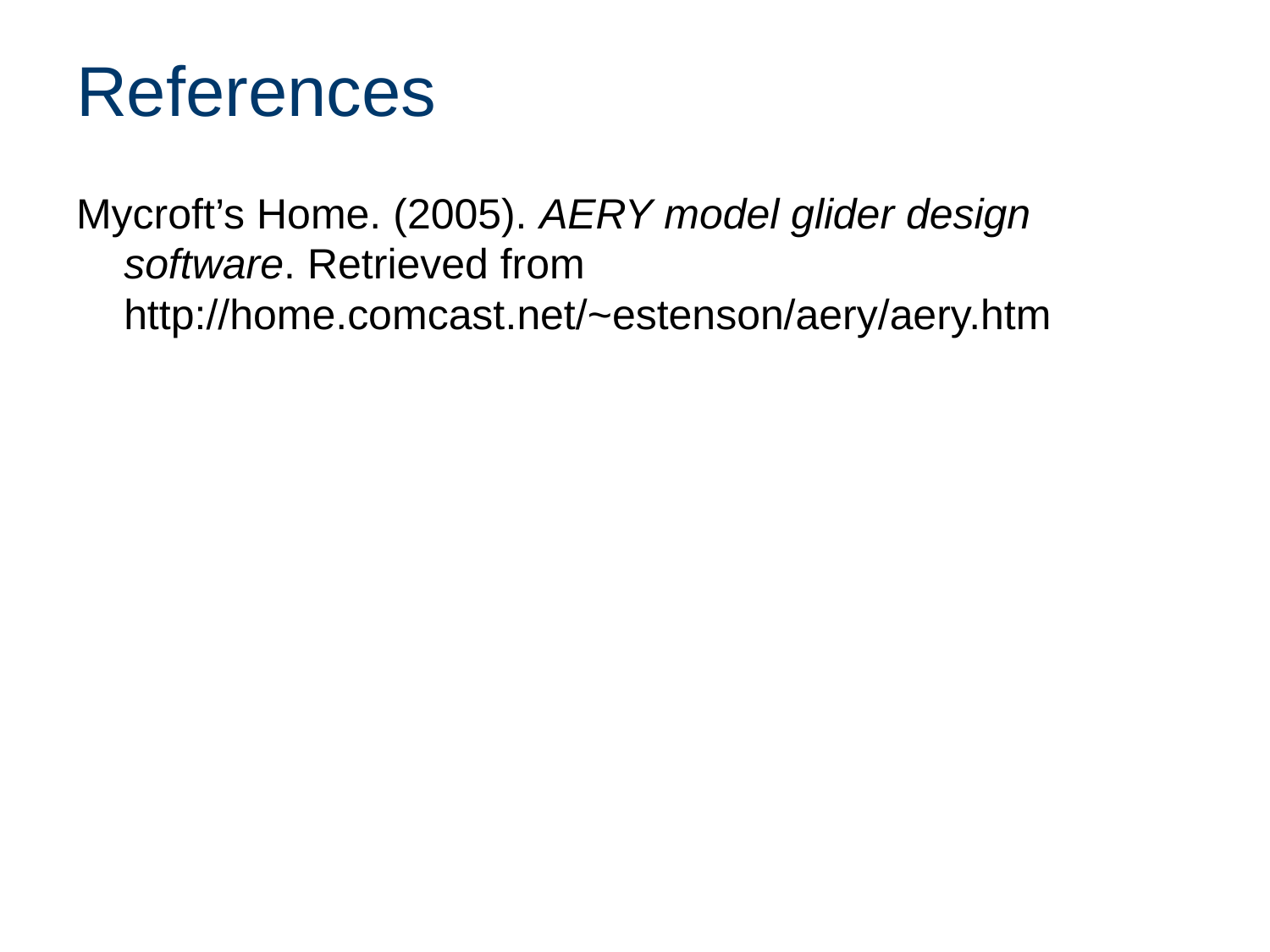

# References
Mycroft’s Home. (2005). AERY model glider design software. Retrieved from http://home.comcast.net/~estenson/aery/aery.htm